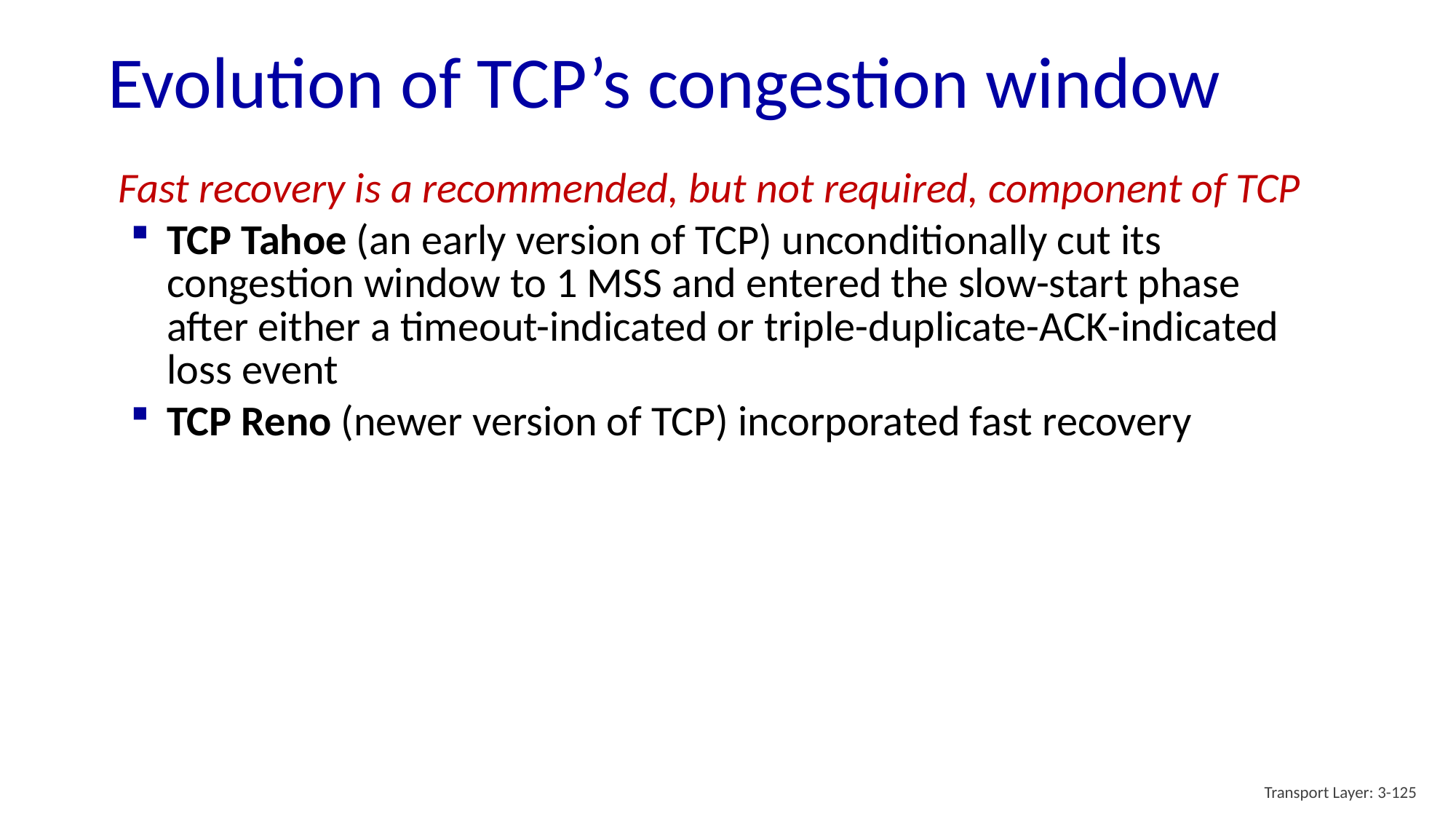

# Evolution of TCP’s congestion window
Fast recovery is a recommended, but not required, component of TCP
TCP Tahoe (an early version of TCP) unconditionally cut its congestion window to 1 MSS and entered the slow-start phase after either a timeout-indicated or triple-duplicate-ACK-indicated loss event
TCP Reno (newer version of TCP) incorporated fast recovery

Transport Layer: 3-125